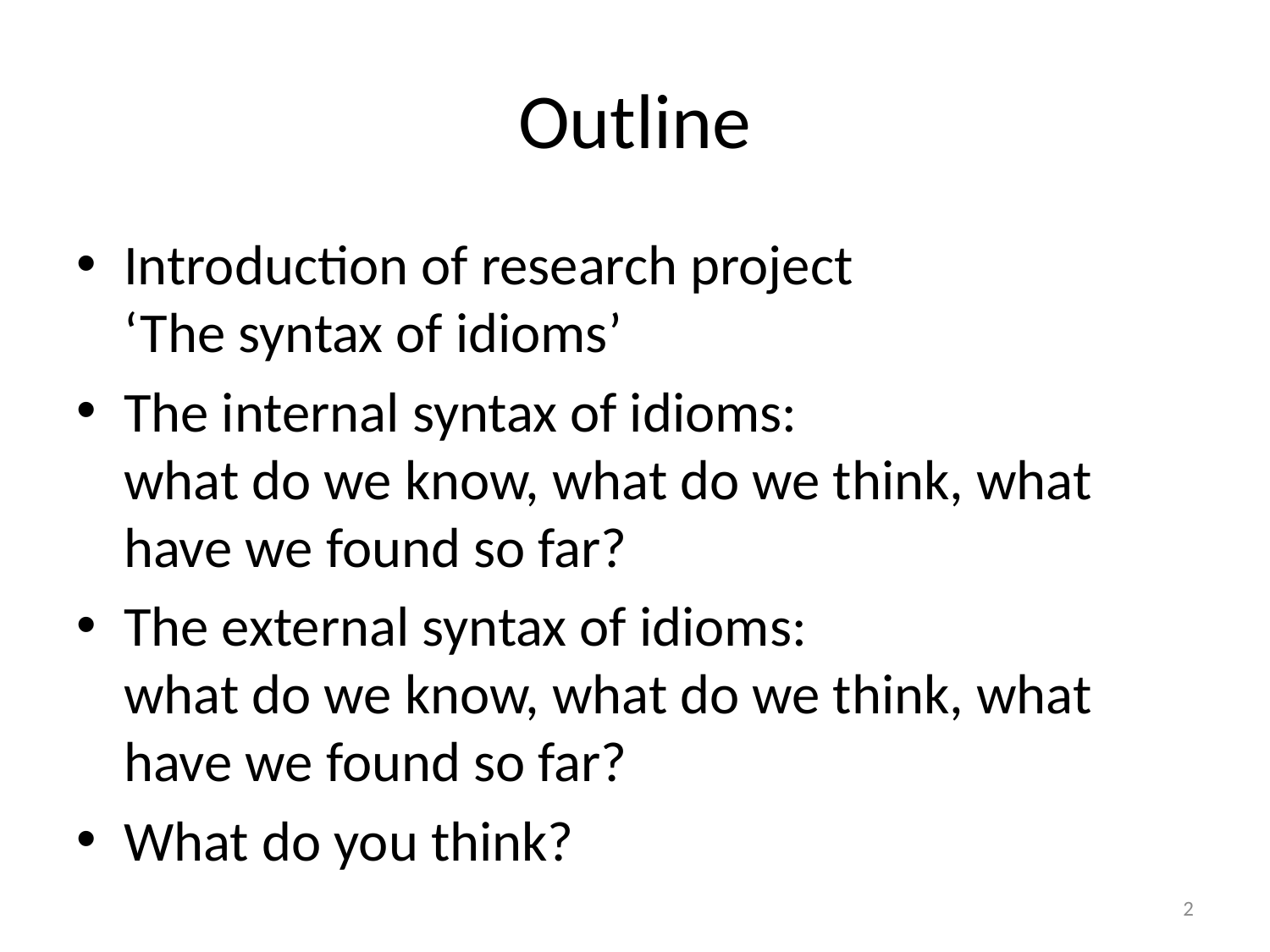

# Outline
Introduction of research project
‘The syntax of idioms’
The internal syntax of idioms:
what do we know, what do we think, what have we found so far?
The external syntax of idioms:
what do we know, what do we think, what have we found so far?
What do you think?

2